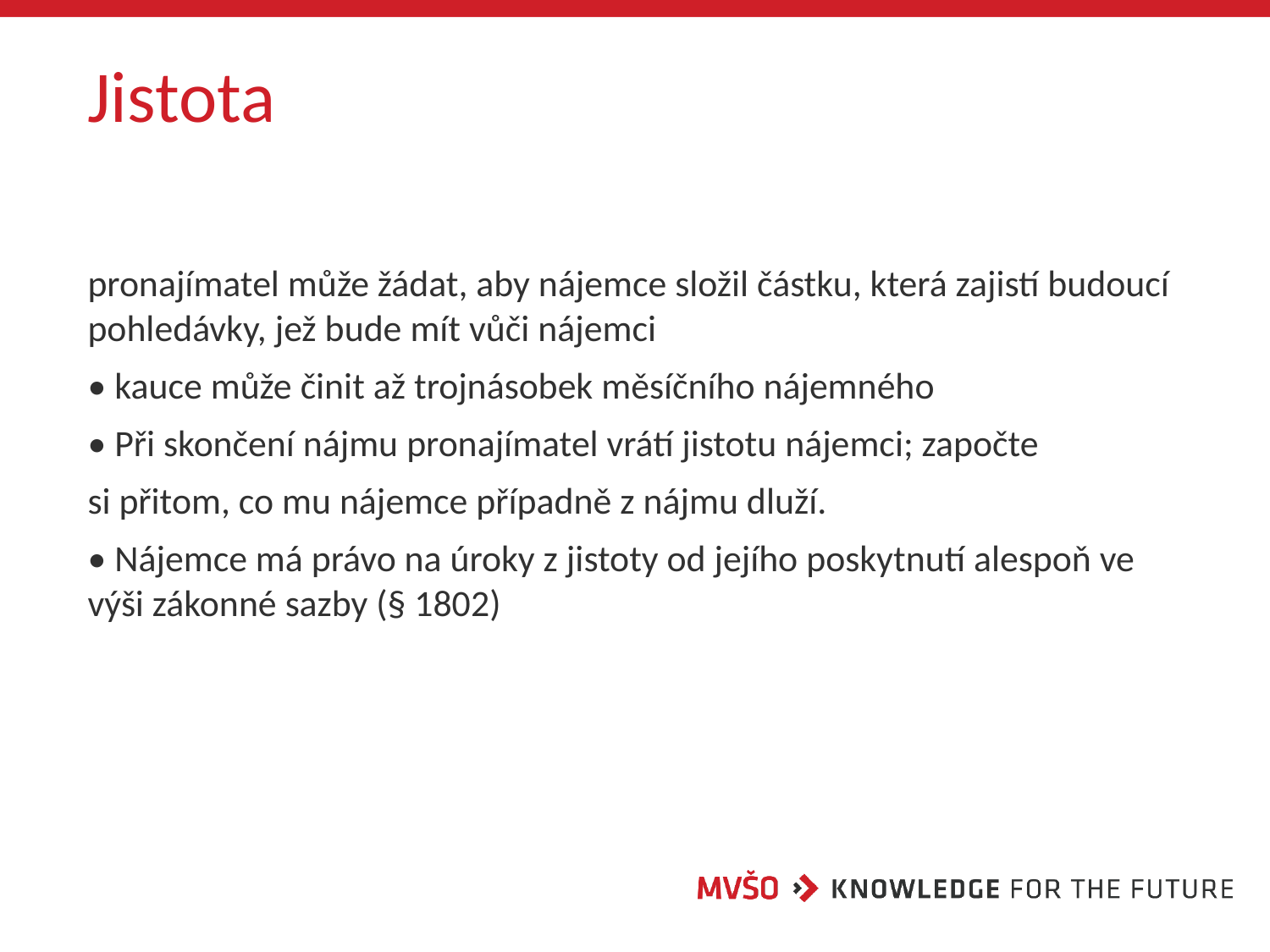

# Jistota
pronajímatel může žádat, aby nájemce složil částku, která zajistí budoucí pohledávky, jež bude mít vůči nájemci
• kauce může činit až trojnásobek měsíčního nájemného
• Při skončení nájmu pronajímatel vrátí jistotu nájemci; započte
si přitom, co mu nájemce případně z nájmu dluží.
• Nájemce má právo na úroky z jistoty od jejího poskytnutí alespoň ve výši zákonné sazby (§ 1802)